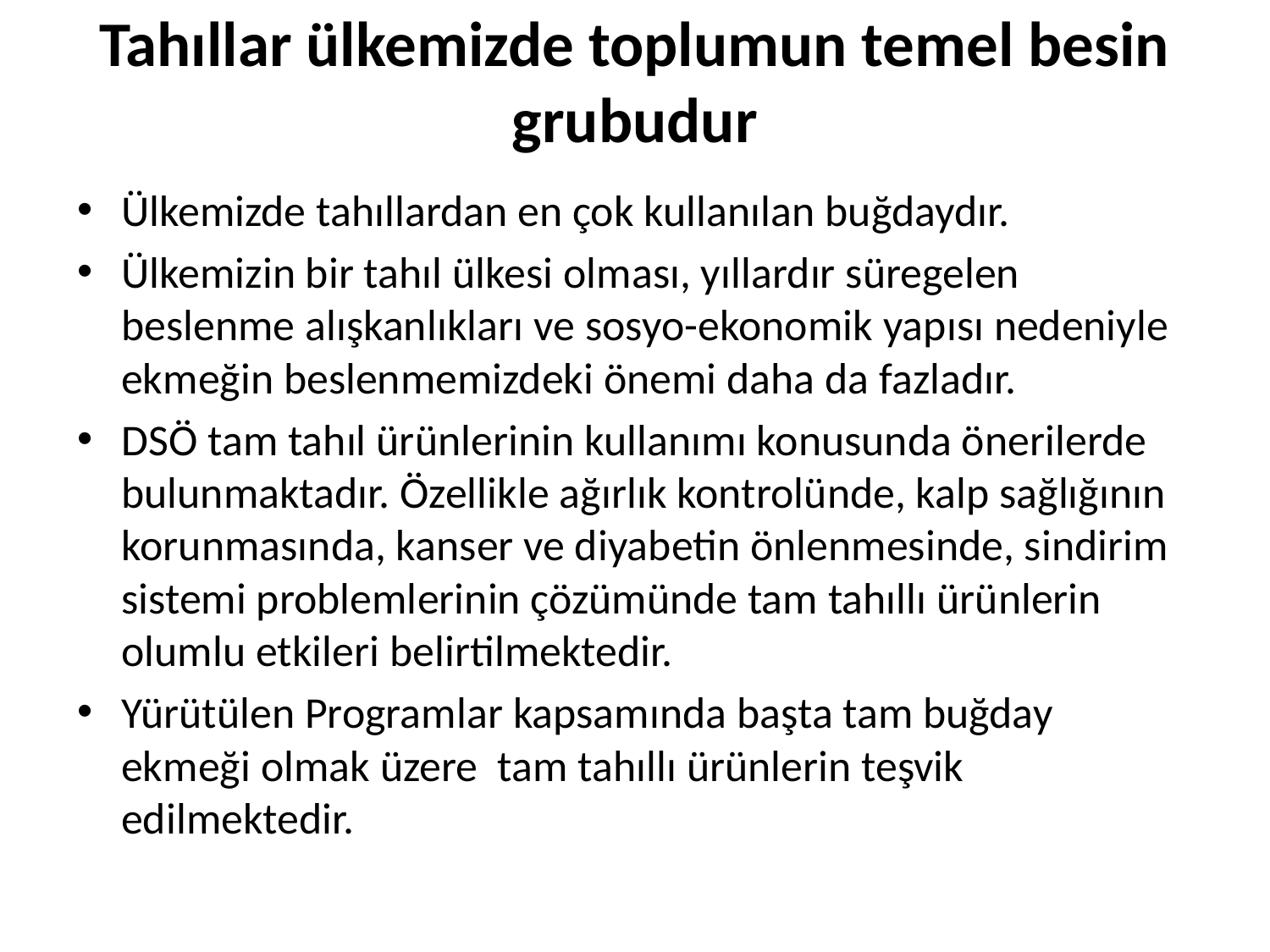

# Tahıllar ülkemizde toplumun temel besin grubudur
Ülkemizde tahıllardan en çok kullanılan buğdaydır.
Ülkemizin bir tahıl ülkesi olması, yıllardır süregelen beslenme alışkanlıkları ve sosyo-ekonomik yapısı nedeniyle ekmeğin beslenmemizdeki önemi daha da fazladır.
DSÖ tam tahıl ürünlerinin kullanımı konusunda önerilerde bulunmaktadır. Özellikle ağırlık kontrolünde, kalp sağlığının korunmasında, kanser ve diyabetin önlenmesinde, sindirim sistemi problemlerinin çözümünde tam tahıllı ürünlerin  olumlu etkileri belirtilmektedir.
Yürütülen Programlar kapsamında başta tam buğday ekmeği olmak üzere  tam tahıllı ürünlerin teşvik edilmektedir.